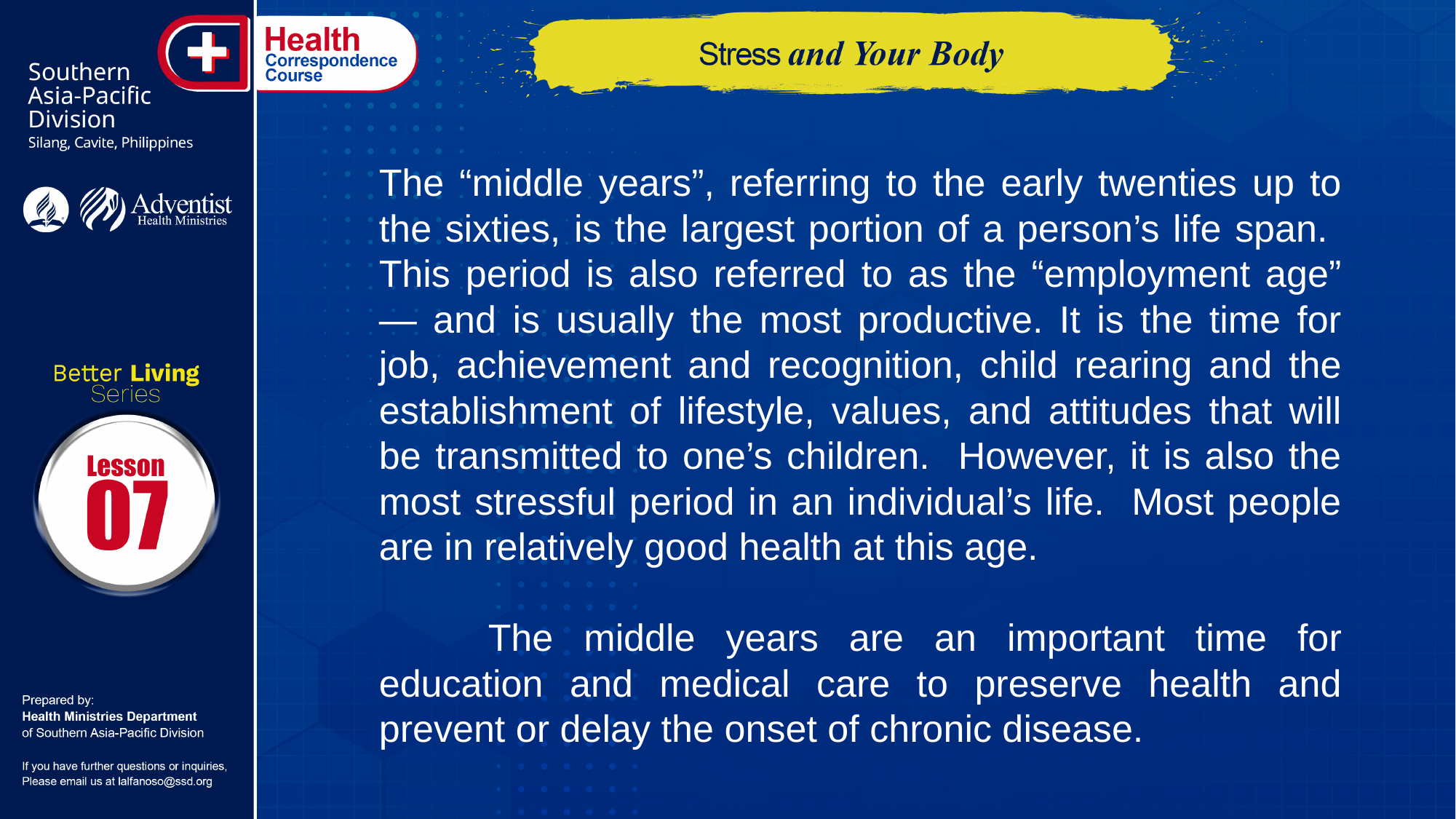

The “middle years”, referring to the early twenties up to the sixties, is the largest portion of a person’s life span.  This period is also referred to as the “employment age” — and is usually the most productive. It is the time for job, achievement and recognition, child rearing and the establishment of lifestyle, values, and attitudes that will be transmitted to one’s children.  However, it is also the most stressful period in an individual’s life.  Most people are in relatively good health at this age.

	The middle years are an important time for education and medical care to preserve health and prevent or delay the onset of chronic disease.